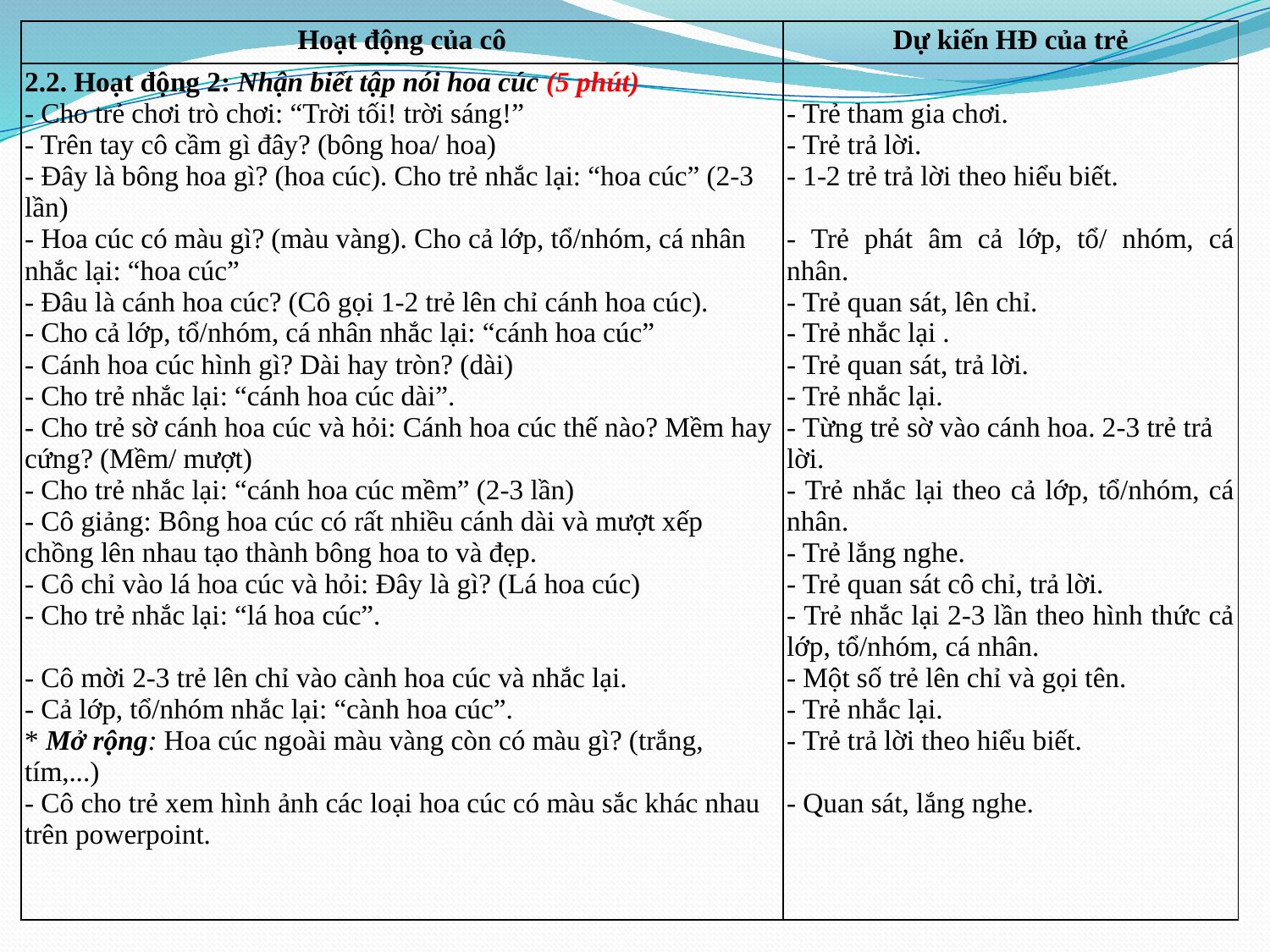

| Hoạt động của cô | Dự kiến HĐ của trẻ |
| --- | --- |
| 2.2. Hoạt động 2: Nhận biết tập nói hoa cúc (5 phút) - Cho trẻ chơi trò chơi: “Trời tối! trời sáng!” - Trên tay cô cầm gì đây? (bông hoa/ hoa) - Đây là bông hoa gì? (hoa cúc). Cho trẻ nhắc lại: “hoa cúc” (2-3 lần) - Hoa cúc có màu gì? (màu vàng). Cho cả lớp, tổ/nhóm, cá nhân nhắc lại: “hoa cúc” - Đâu là cánh hoa cúc? (Cô gọi 1-2 trẻ lên chỉ cánh hoa cúc). - Cho cả lớp, tổ/nhóm, cá nhân nhắc lại: “cánh hoa cúc” - Cánh hoa cúc hình gì? Dài hay tròn? (dài) - Cho trẻ nhắc lại: “cánh hoa cúc dài”. - Cho trẻ sờ cánh hoa cúc và hỏi: Cánh hoa cúc thế nào? Mềm hay cứng? (Mềm/ mượt) - Cho trẻ nhắc lại: “cánh hoa cúc mềm” (2-3 lần) - Cô giảng: Bông hoa cúc có rất nhiều cánh dài và mượt xếp chồng lên nhau tạo thành bông hoa to và đẹp. - Cô chỉ vào lá hoa cúc và hỏi: Đây là gì? (Lá hoa cúc) - Cho trẻ nhắc lại: “lá hoa cúc”. - Cô mời 2-3 trẻ lên chỉ vào cành hoa cúc và nhắc lại. - Cả lớp, tổ/nhóm nhắc lại: “cành hoa cúc”. \* Mở rộng: Hoa cúc ngoài màu vàng còn có màu gì? (trắng, tím,...) - Cô cho trẻ xem hình ảnh các loại hoa cúc có màu sắc khác nhau trên powerpoint. | - Trẻ tham gia chơi. - Trẻ trả lời. - 1-2 trẻ trả lời theo hiểu biết. - Trẻ phát âm cả lớp, tổ/ nhóm, cá nhân. - Trẻ quan sát, lên chỉ. - Trẻ nhắc lại . - Trẻ quan sát, trả lời. - Trẻ nhắc lại. - Từng trẻ sờ vào cánh hoa. 2-3 trẻ trả lời. - Trẻ nhắc lại theo cả lớp, tổ/nhóm, cá nhân. - Trẻ lắng nghe. - Trẻ quan sát cô chỉ, trả lời. - Trẻ nhắc lại 2-3 lần theo hình thức cả lớp, tổ/nhóm, cá nhân. - Một số trẻ lên chỉ và gọi tên. - Trẻ nhắc lại. - Trẻ trả lời theo hiểu biết. - Quan sát, lắng nghe. |